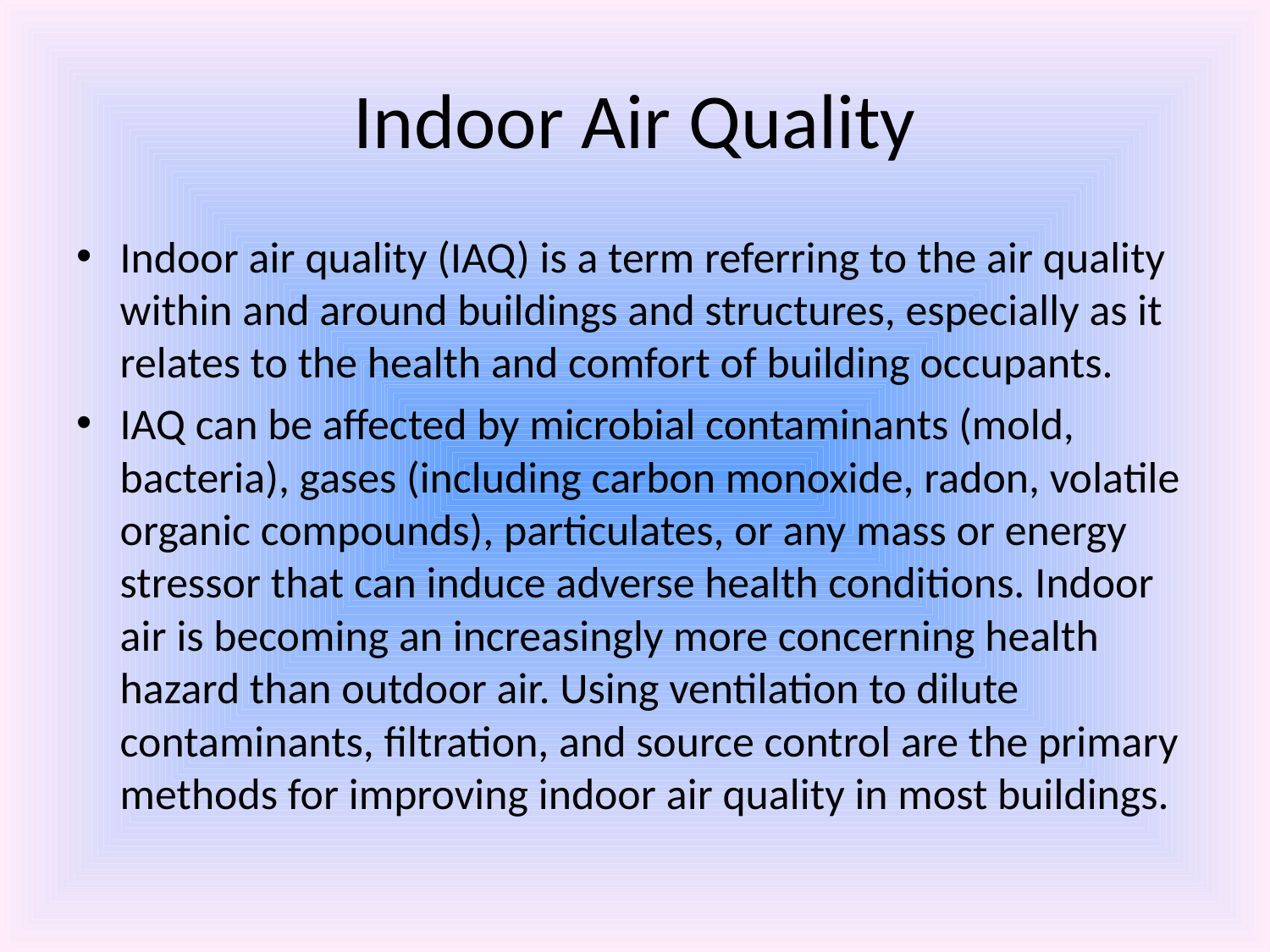

# Indoor Air Quality
Indoor air quality (IAQ) is a term referring to the air quality within and around buildings and structures, especially as it relates to the health and comfort of building occupants.
IAQ can be affected by microbial contaminants (mold, bacteria), gases (including carbon monoxide, radon, volatile organic compounds), particulates, or any mass or energy stressor that can induce adverse health conditions. Indoor air is becoming an increasingly more concerning health hazard than outdoor air. Using ventilation to dilute contaminants, filtration, and source control are the primary methods for improving indoor air quality in most buildings.